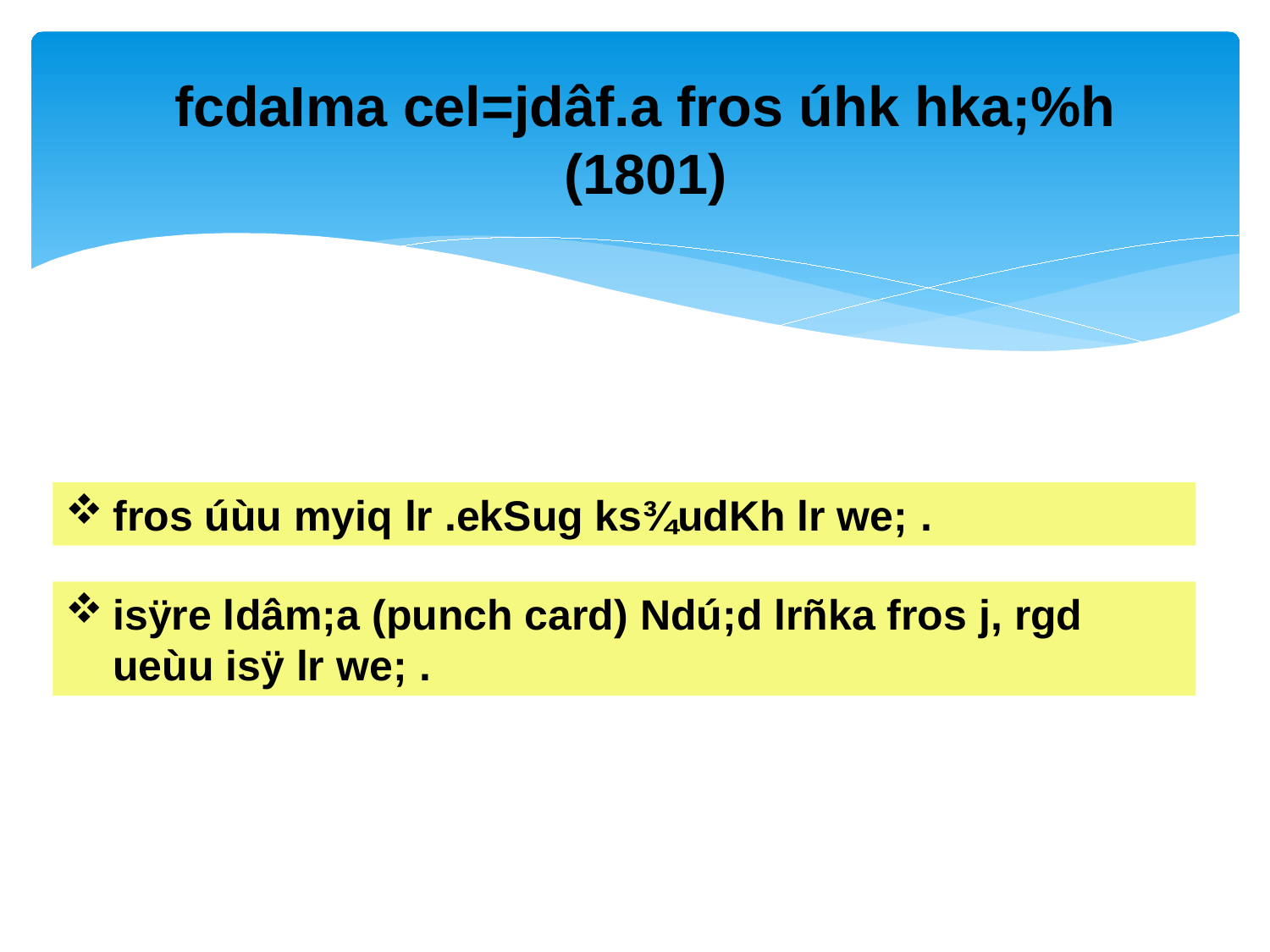

# fcdaIma cel=jdâf.a fros úhk hka;%h (1801)
fros úùu myiq lr .ekSug ks¾udKh lr we; .
isÿre ldâm;a (punch card) Ndú;d lrñka fros j, rgd ueùu isÿ lr we; .